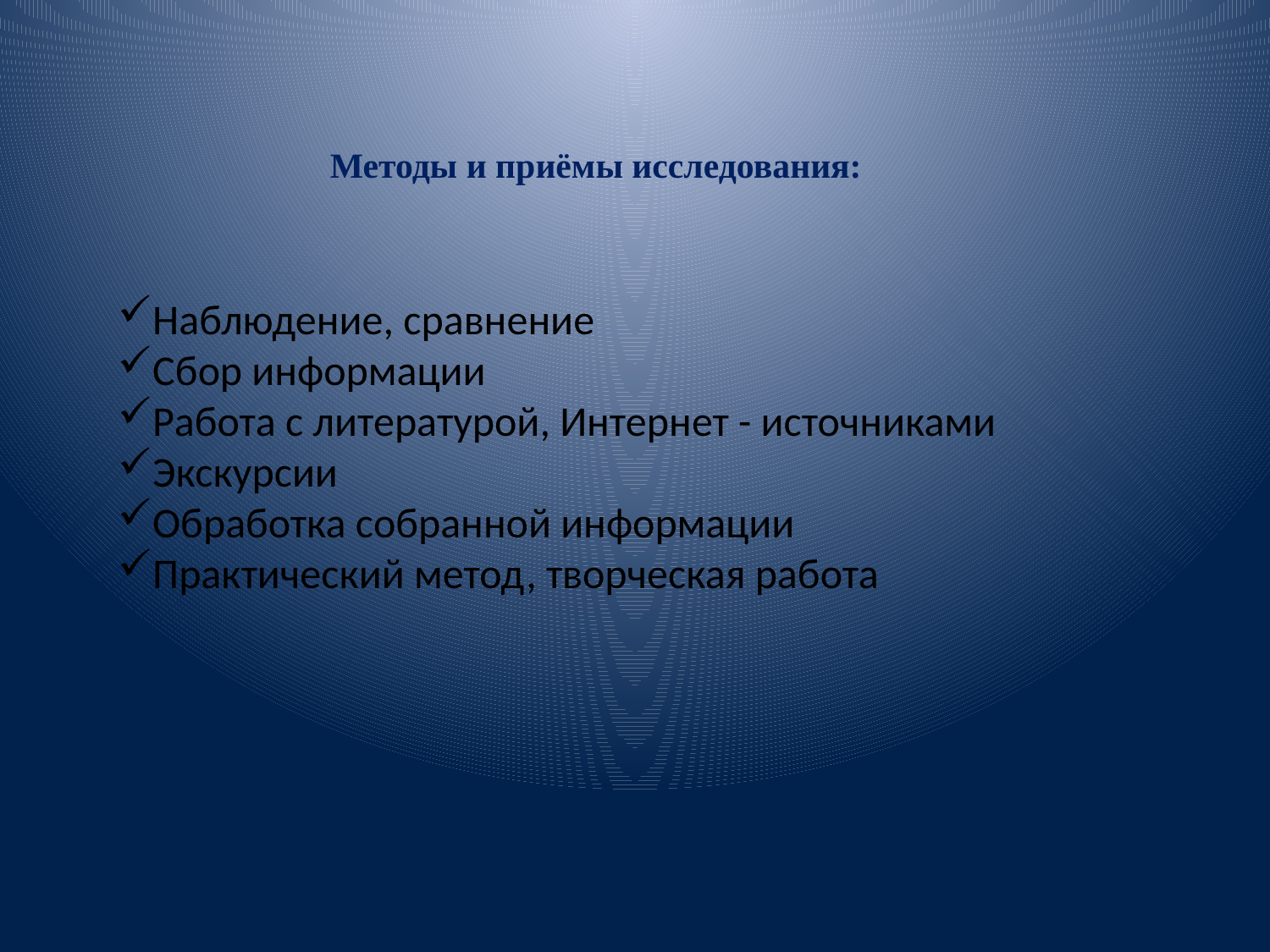

Методы и приёмы исследования:
Наблюдение, сравнение
Сбор информации
Работа с литературой, Интернет - источниками
Экскурсии
Обработка собранной информации
Практический метод, творческая работа